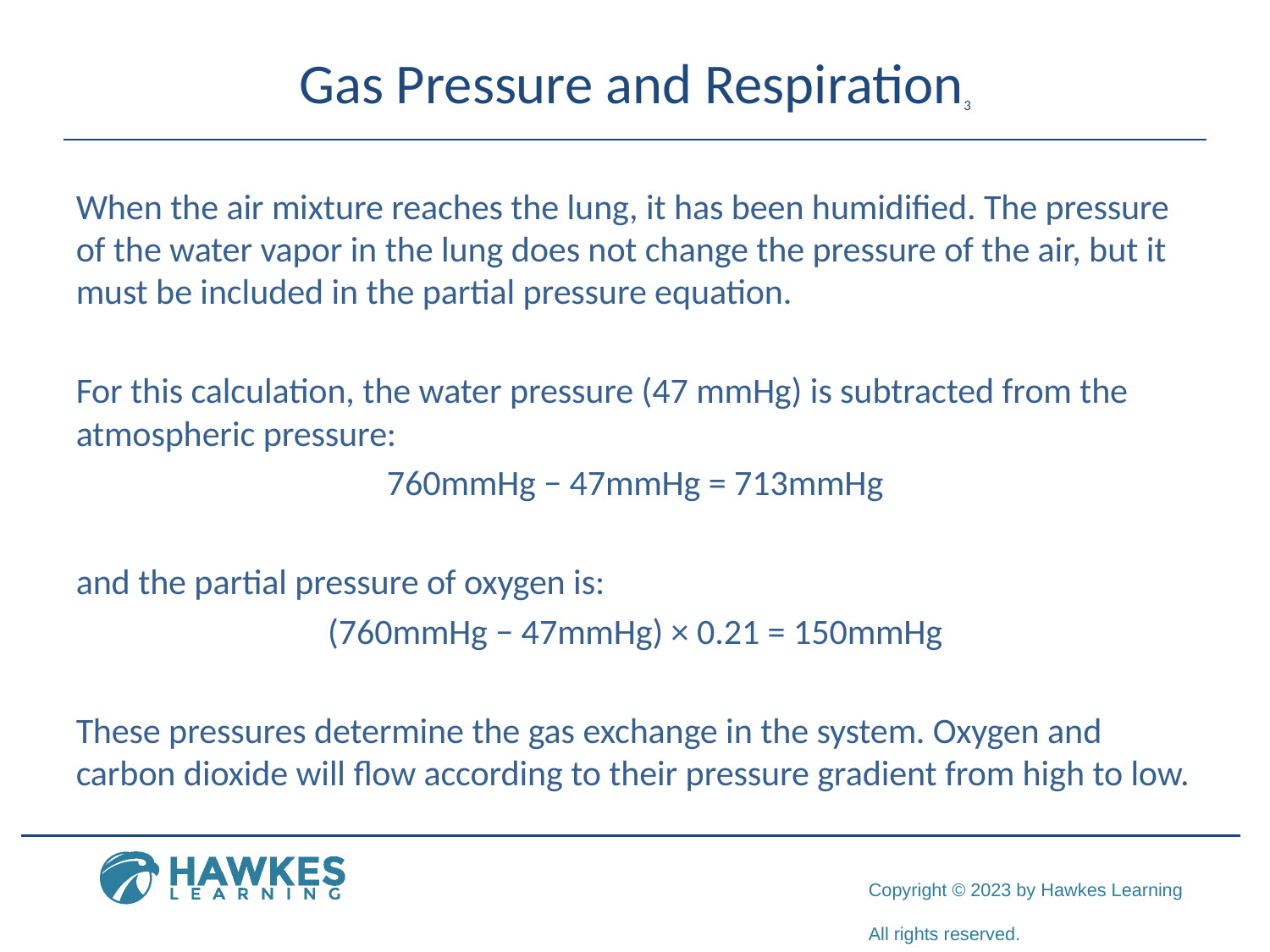

# Gas Pressure and Respiration3
When the air mixture reaches the lung, it has been humidified. The pressure of the water vapor in the lung does not change the pressure of the air, but it must be included in the partial pressure equation.

For this calculation, the water pressure (47 mmHg) is subtracted from the atmospheric pressure:
760mmHg − 47mmHg = 713mmHg

and the partial pressure of oxygen is:
(760mmHg − 47mmHg) × 0.21 = 150mmHg

These pressures determine the gas exchange in the system. Oxygen and carbon dioxide will flow according to their pressure gradient from high to low.